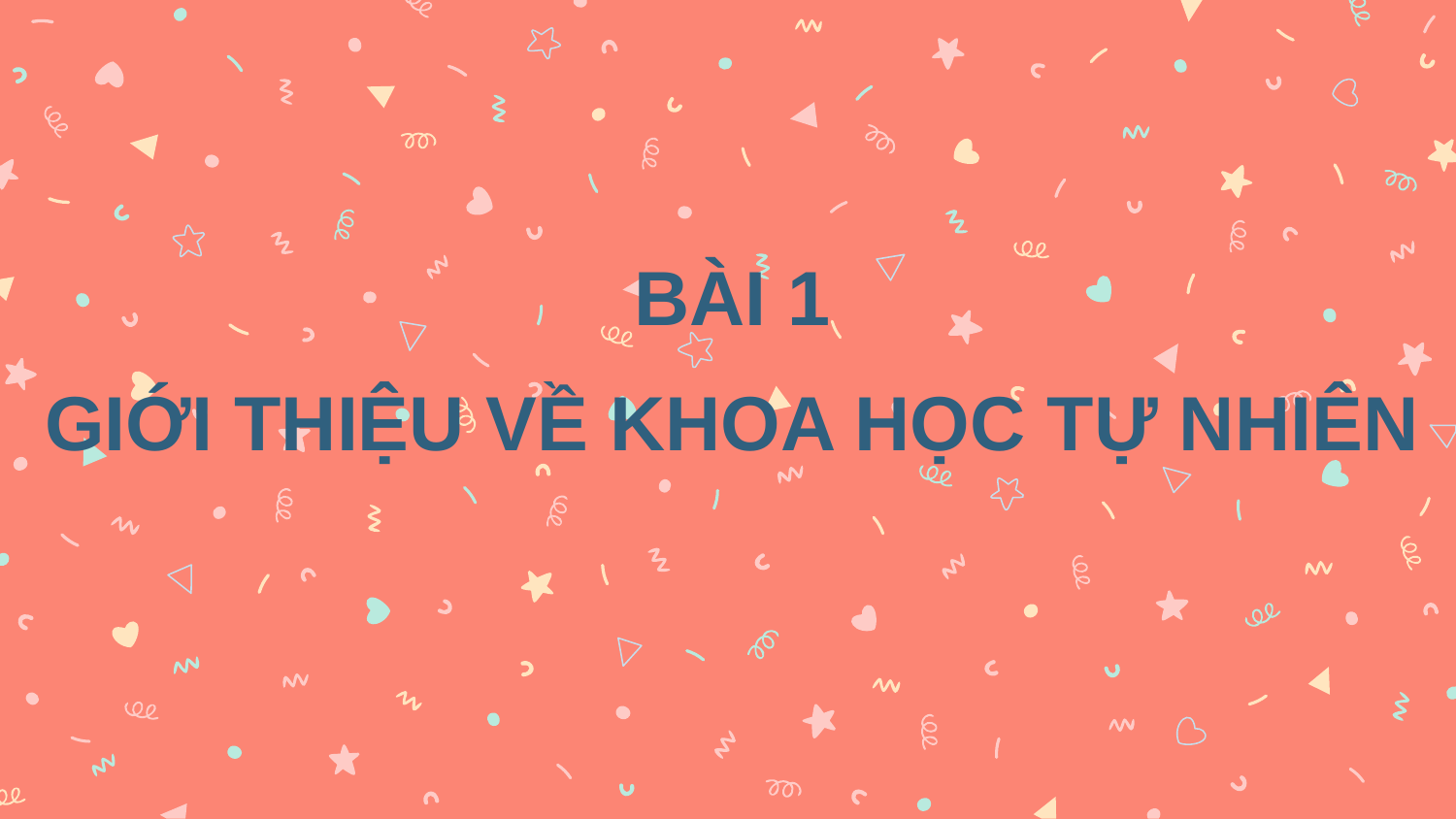

BÀI 1
GIỚI THIỆU VỀ KHOA HỌC TỰ NHIÊN